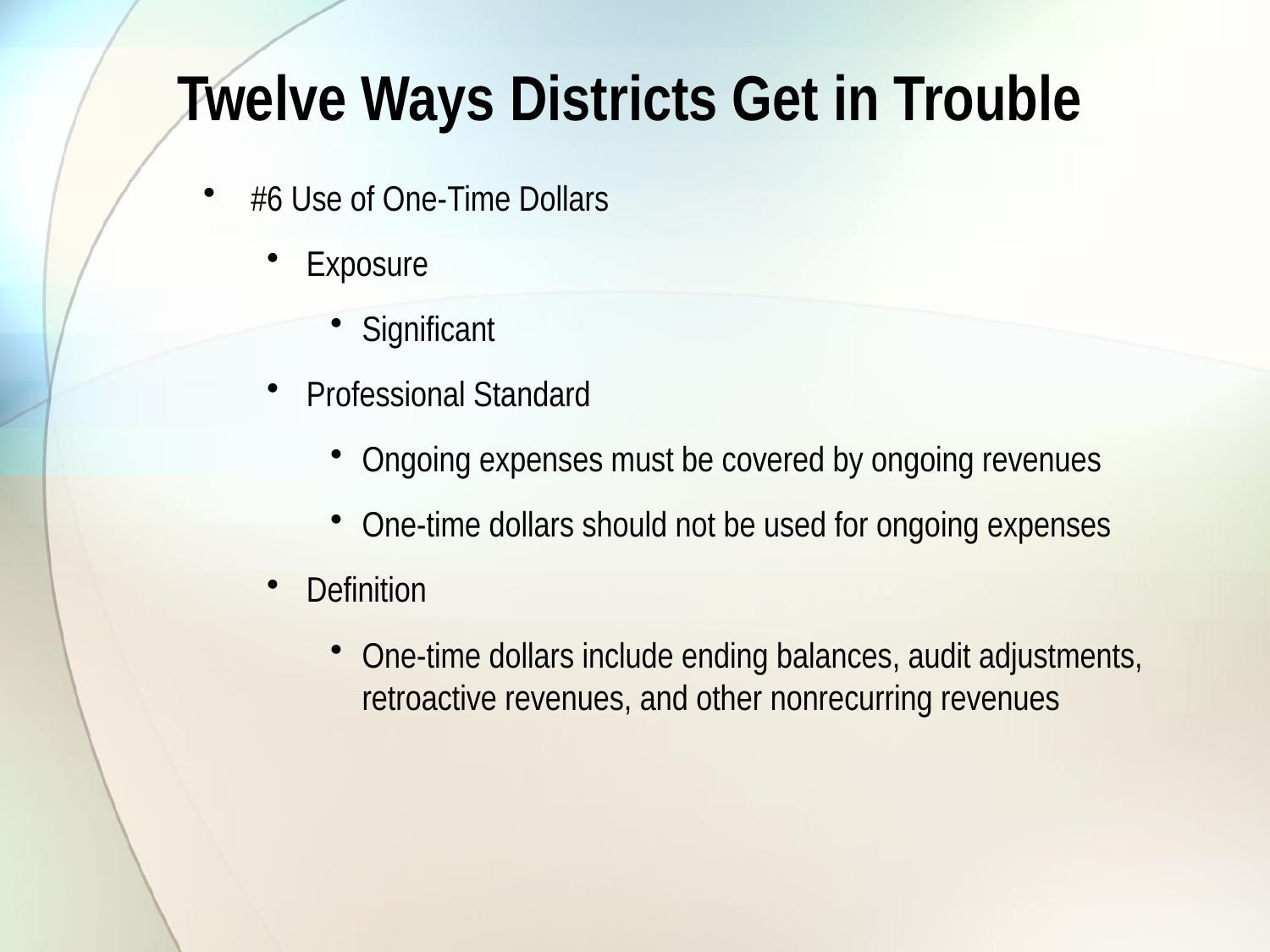

# Twelve Ways Districts Get in Trouble
#6 Use of One-Time Dollars
Exposure
Significant
Professional Standard
Ongoing expenses must be covered by ongoing revenues
One-time dollars should not be used for ongoing expenses
Definition
One-time dollars include ending balances, audit adjustments, retroactive revenues, and other nonrecurring revenues